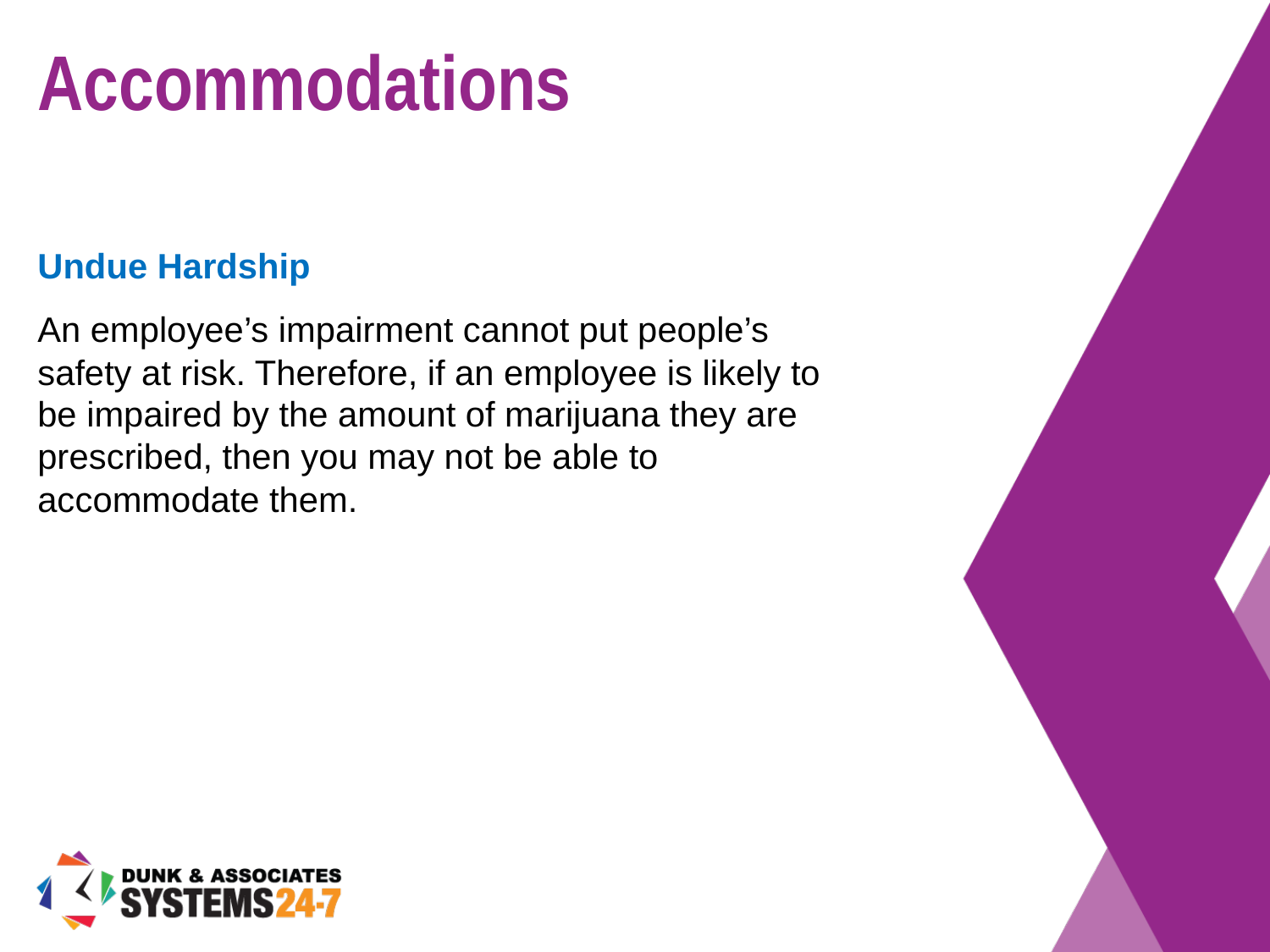

# Accommodations
Undue Hardship
An employee’s impairment cannot put people’s safety at risk. Therefore, if an employee is likely to be impaired by the amount of marijuana they are prescribed, then you may not be able to accommodate them.